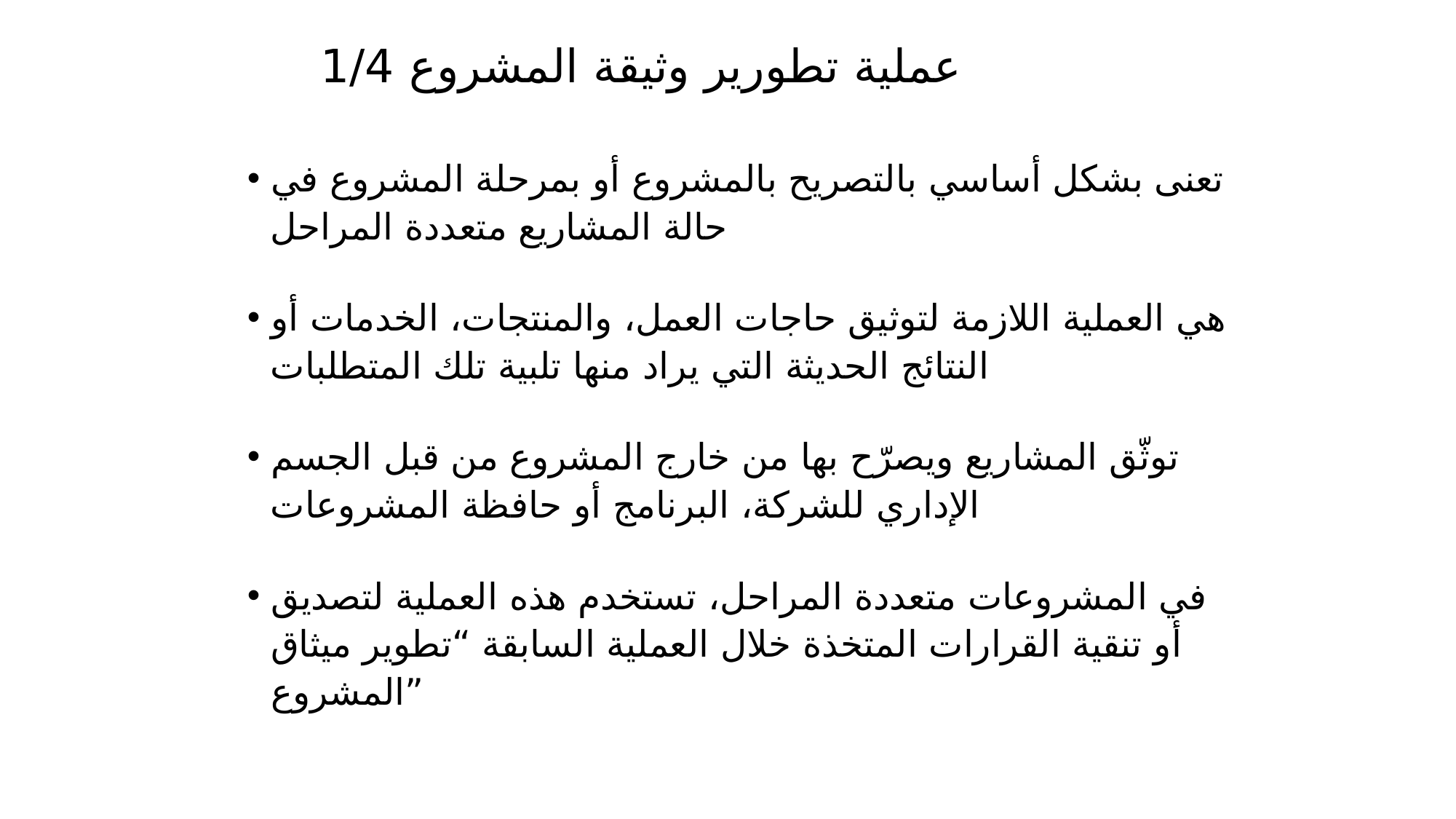

# عملية تطورير وثيقة المشروع 1/4
تعنى بشكل أساسي بالتصريح بالمشروع أو بمرحلة المشروع في حالة المشاريع متعددة المراحل

هي العملية اللازمة لتوثيق حاجات العمل، والمنتجات، الخدمات أو النتائج الحديثة التي يراد منها تلبية تلك المتطلبات

توثّق المشاريع ويصرّح بها من خارج المشروع من قبل الجسم الإداري للشركة، البرنامج أو حافظة المشروعات

في المشروعات متعددة المراحل، تستخدم هذه العملية لتصديق أو تنقية القرارات المتخذة خلال العملية السابقة “تطوير ميثاق المشروع”
149